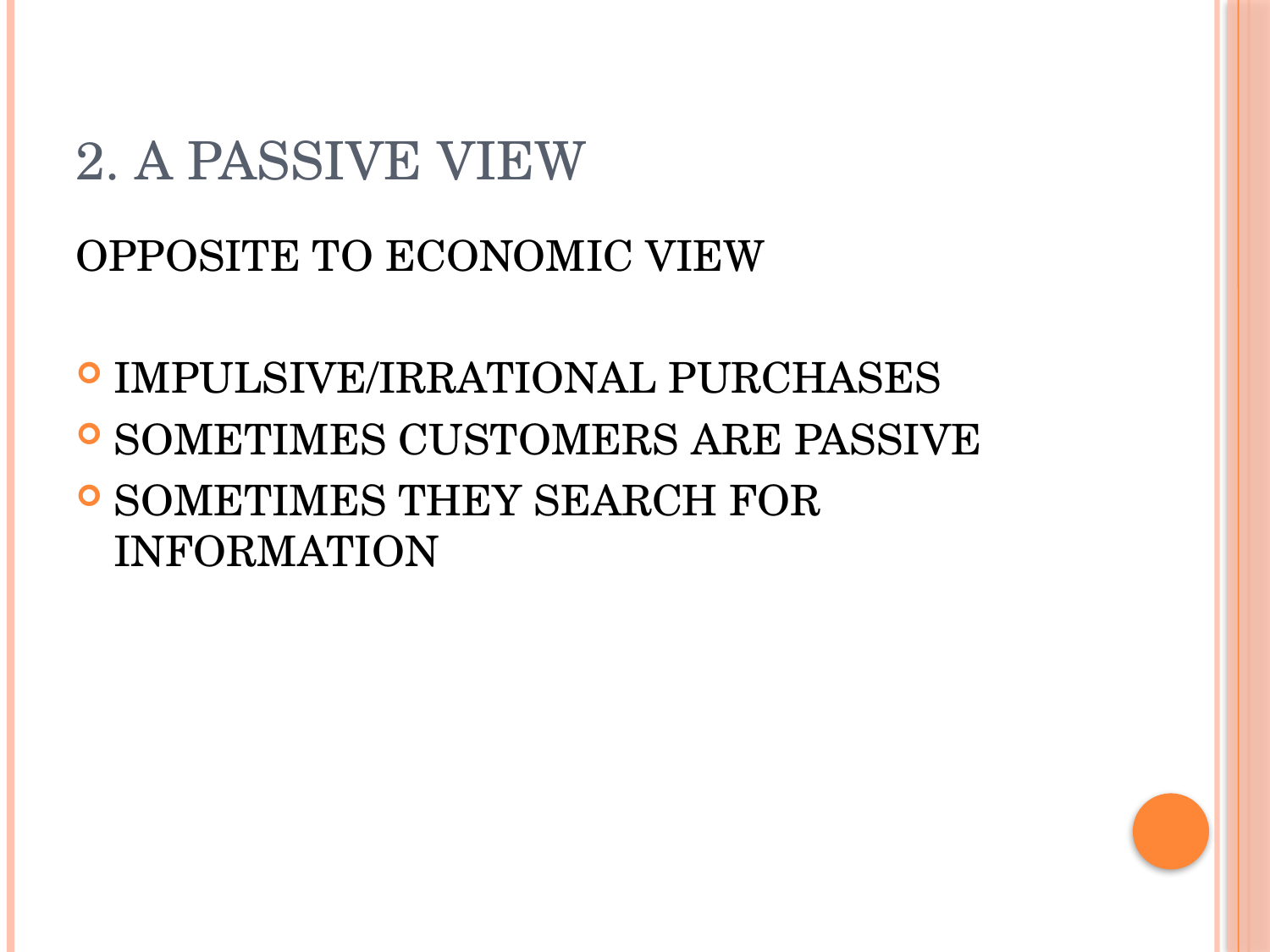

# 2. A PASSIVE VIEW
OPPOSITE TO ECONOMIC VIEW

IMPULSIVE/IRRATIONAL PURCHASES
SOMETIMES CUSTOMERS ARE PASSIVE
SOMETIMES THEY SEARCH FOR INFORMATION